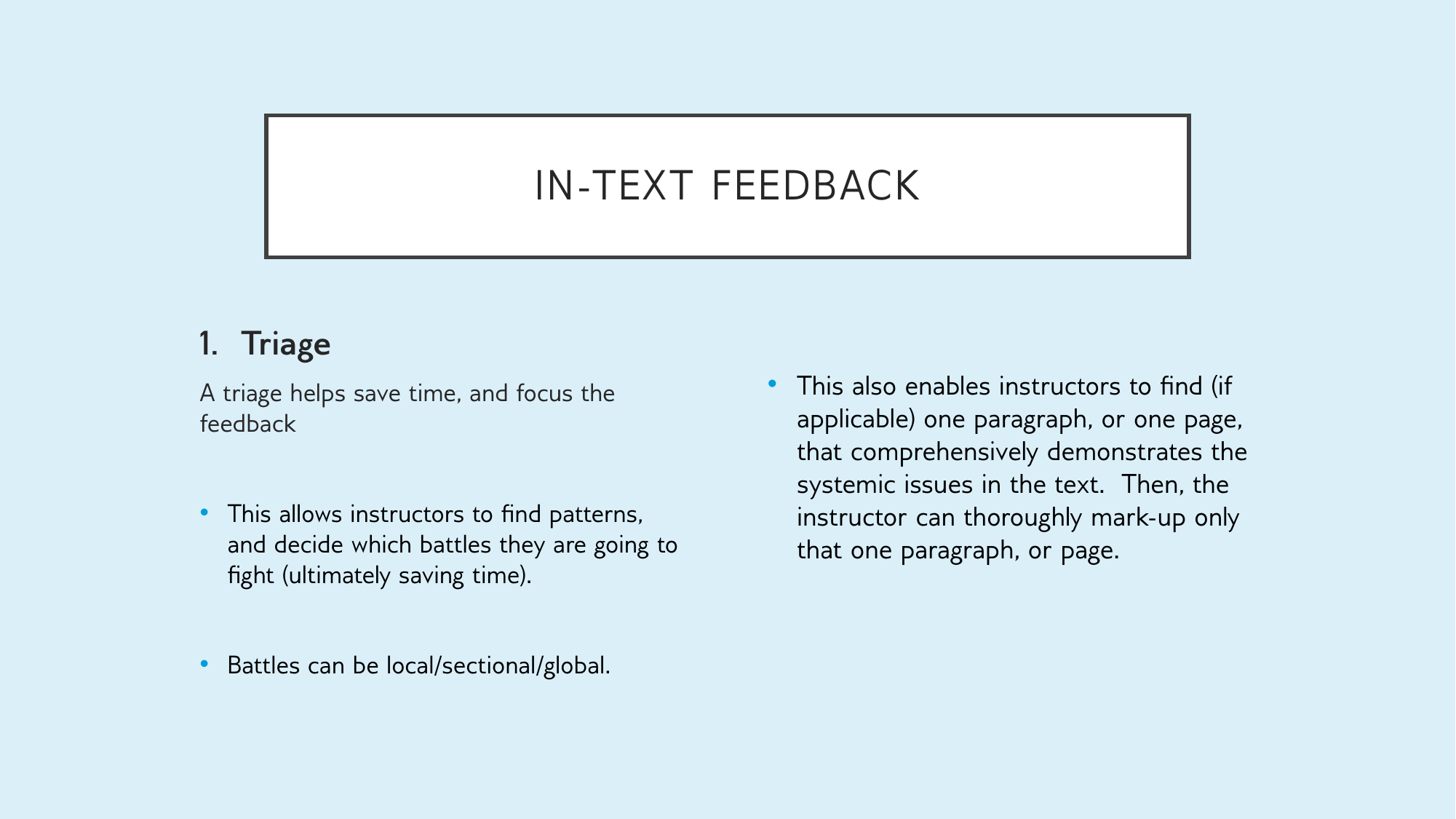

# In-text feedback
1.  Triage
A triage helps save time, and focus the feedback

This allows instructors to find patterns, and decide which battles they are going to fight (ultimately saving time).

Battles can be local/sectional/global.

This also enables instructors to find (if applicable) one paragraph, or one page, that comprehensively demonstrates the systemic issues in the text.  Then, the instructor can thoroughly mark-up only that one paragraph, or page.